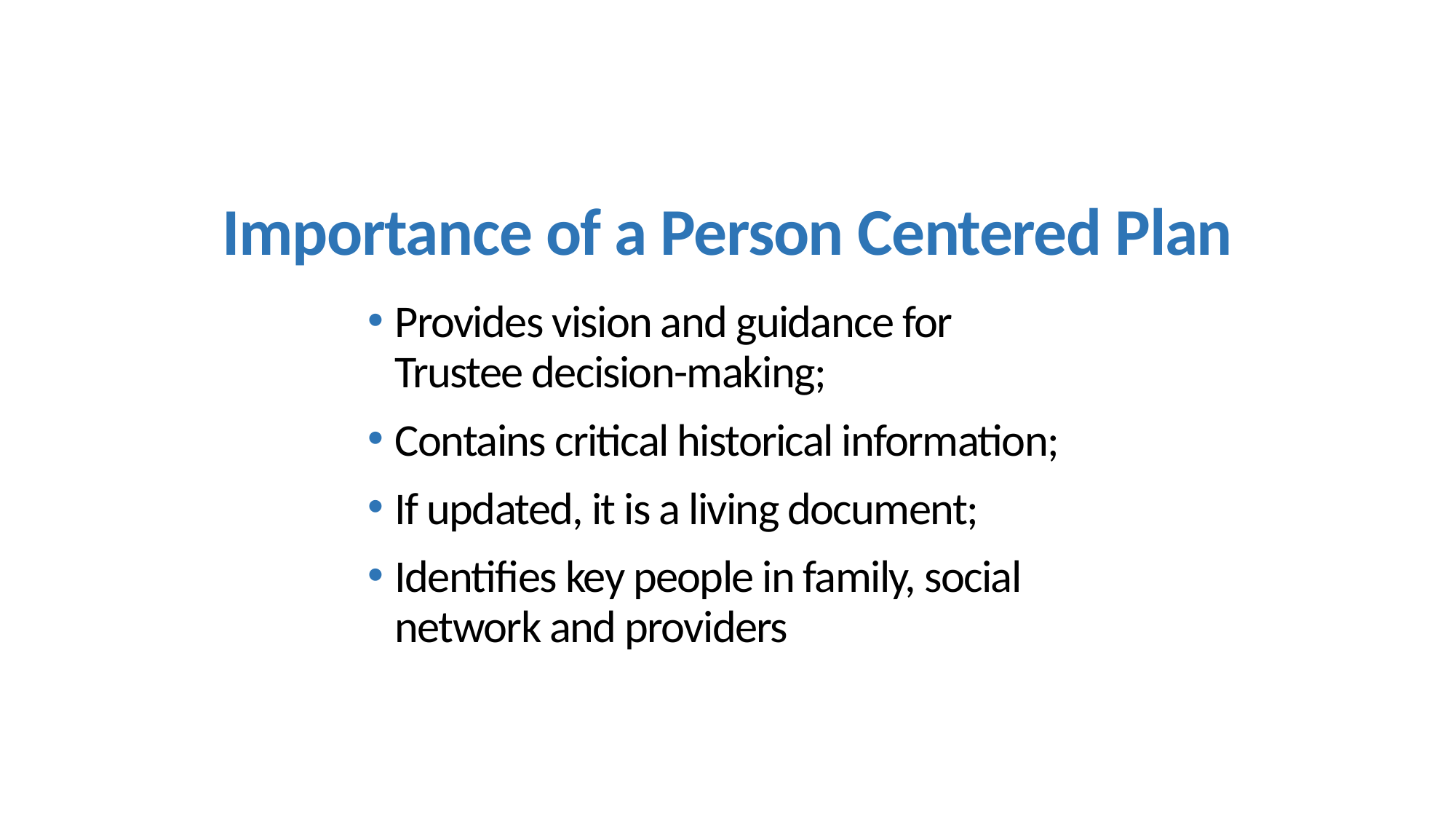

# Importance of a Person Centered Plan
Provides vision and guidance for
Trustee decision-making;
Contains critical historical information;
If updated, it is a living document;
Identifies key people in family, social
network and providers